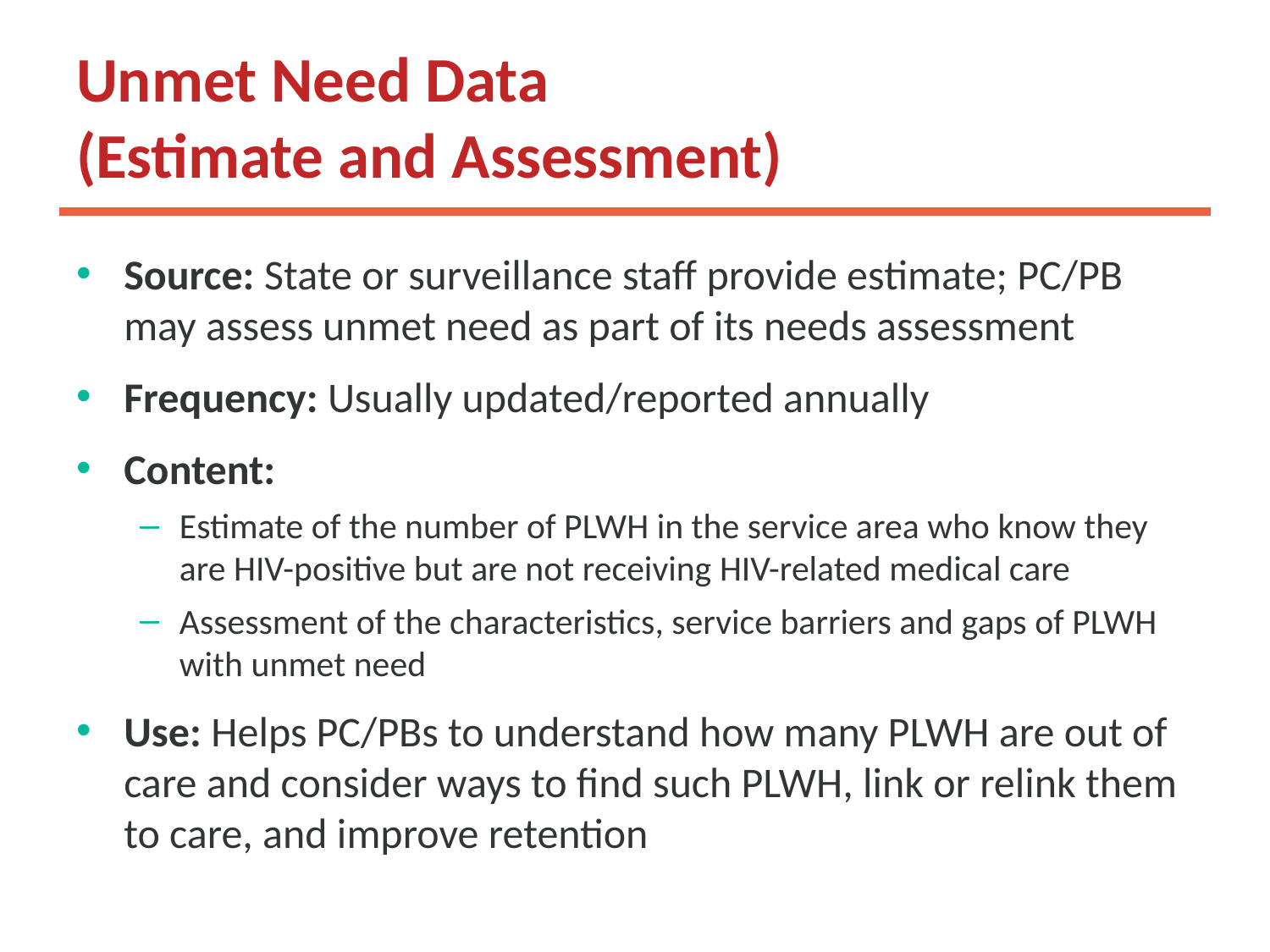

# Unmet Need Data (Estimate and Assessment)
Source: State or surveillance staff provide estimate; PC/PB may assess unmet need as part of its needs assessment
Frequency: Usually updated/reported annually
Content:
Estimate of the number of PLWH in the service area who know they are HIV-positive but are not receiving HIV-related medical care
Assessment of the characteristics, service barriers and gaps of PLWH with unmet need
Use: Helps PC/PBs to understand how many PLWH are out of care and consider ways to find such PLWH, link or relink them to care, and improve retention